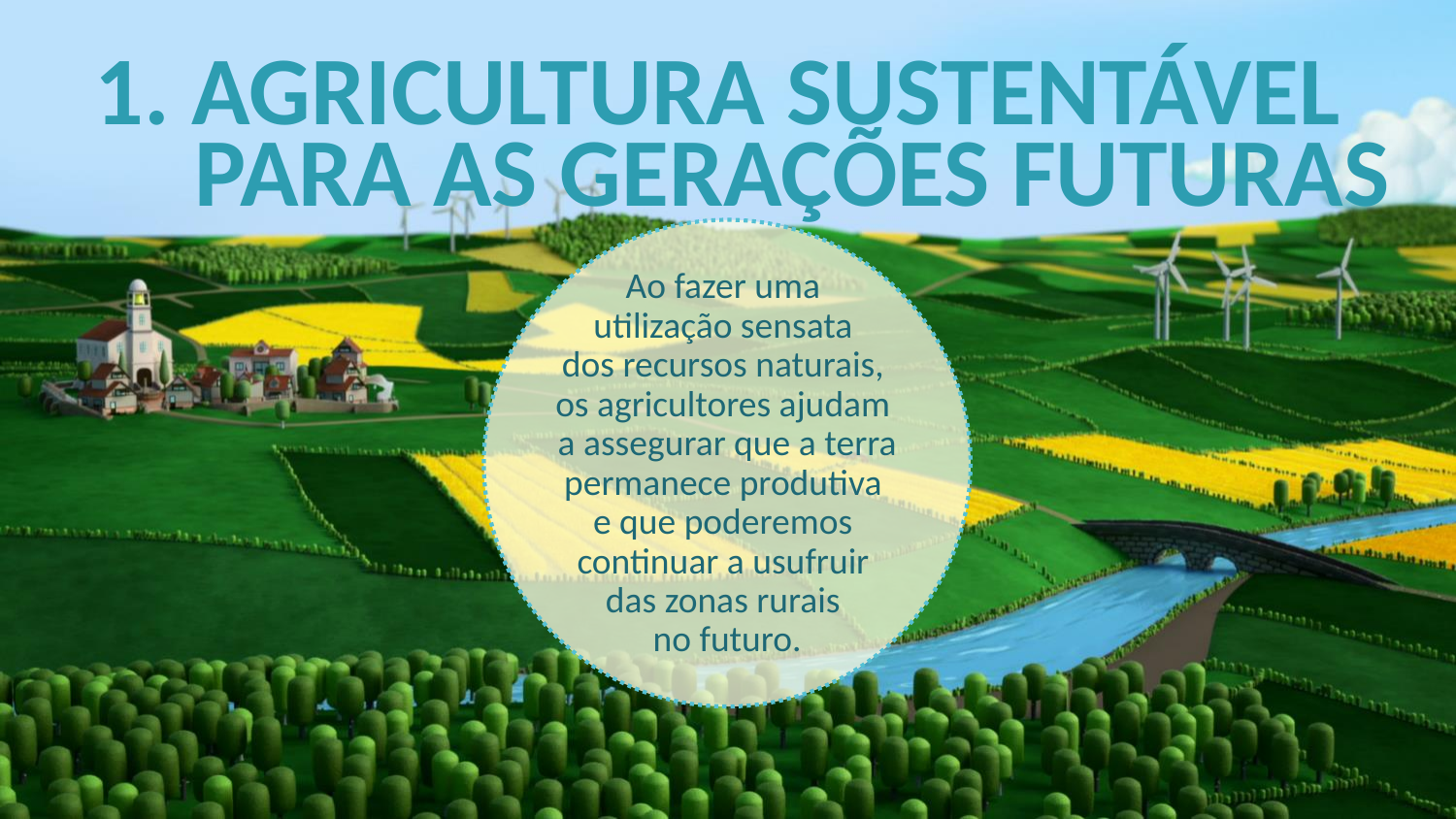

# 1. Agricultura sustentável para as gerações futuras

Ao fazer uma
utilização sensata
dos recursos naturais,
os agricultores ajudam
a assegurar que a terra permanece produtiva
e que poderemos
continuar a usufruir
das zonas rurais
no futuro.